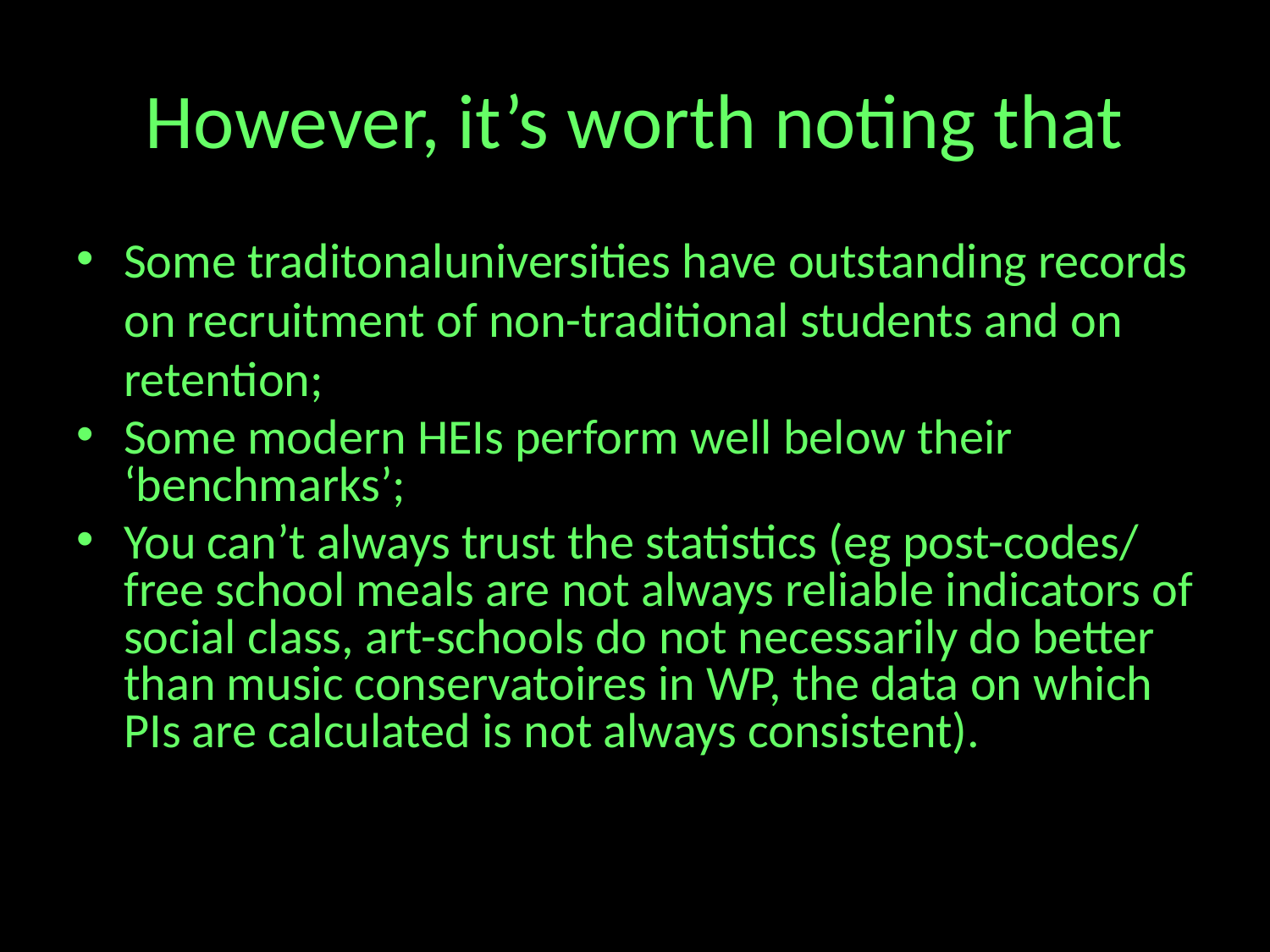

# However, it’s worth noting that
Some traditonaluniversities have outstanding records on recruitment of non-traditional students and on retention;
Some modern HEIs perform well below their ‘benchmarks’;
You can’t always trust the statistics (eg post-codes/ free school meals are not always reliable indicators of social class, art-schools do not necessarily do better than music conservatoires in WP, the data on which PIs are calculated is not always consistent).